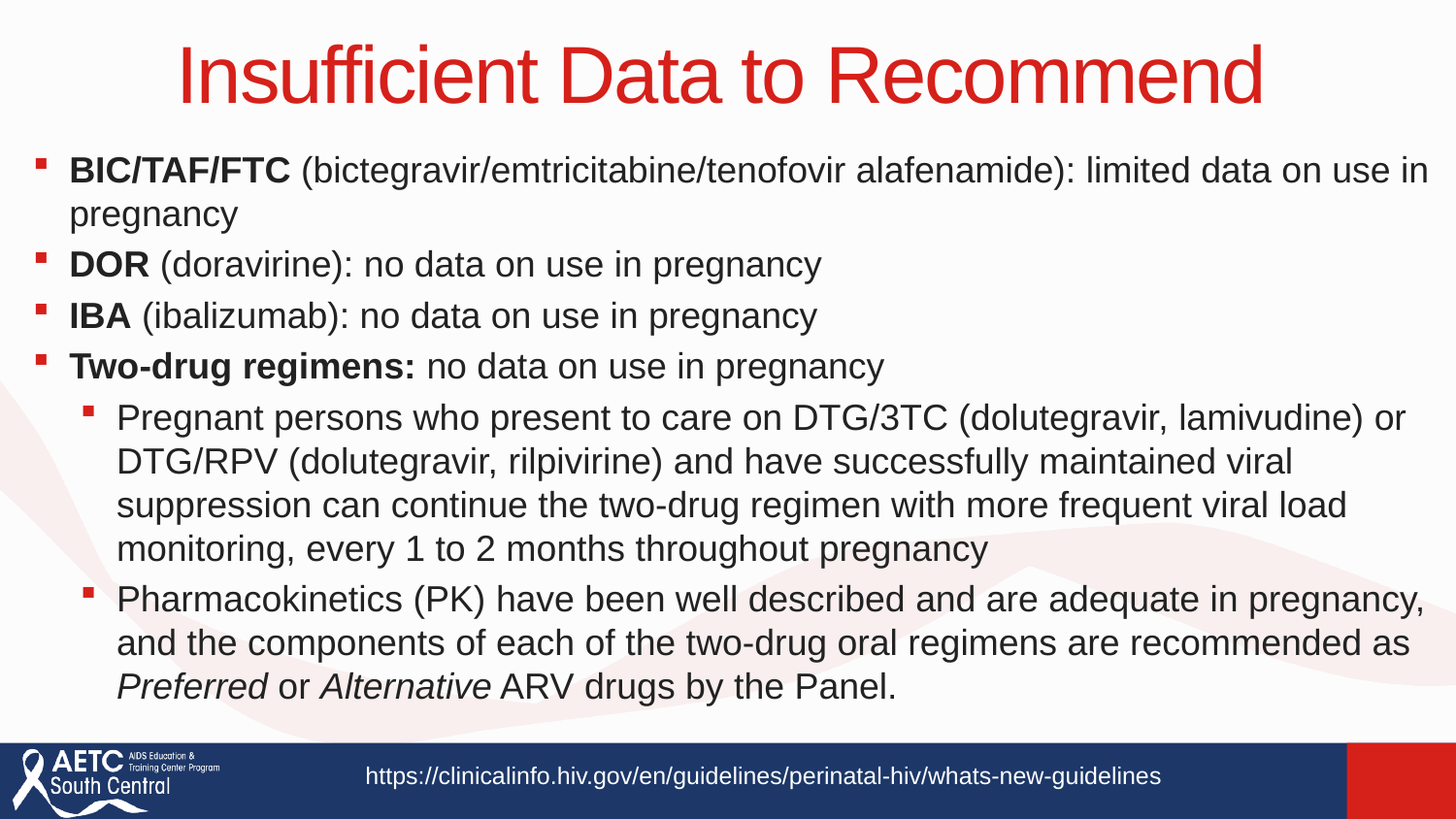

# Insufficient Data to Recommend
BIC/TAF/FTC (bictegravir/emtricitabine/tenofovir alafenamide): limited data on use in pregnancy
DOR (doravirine): no data on use in pregnancy
IBA (ibalizumab): no data on use in pregnancy
Two-drug regimens: no data on use in pregnancy
Pregnant persons who present to care on DTG/3TC (dolutegravir, lamivudine) or DTG/RPV (dolutegravir, rilpivirine) and have successfully maintained viral suppression can continue the two-drug regimen with more frequent viral load monitoring, every 1 to 2 months throughout pregnancy
Pharmacokinetics (PK) have been well described and are adequate in pregnancy, and the components of each of the two-drug oral regimens are recommended as Preferred or Alternative ARV drugs by the Panel.
https://clinicalinfo.hiv.gov/en/guidelines/perinatal-hiv/whats-new-guidelines